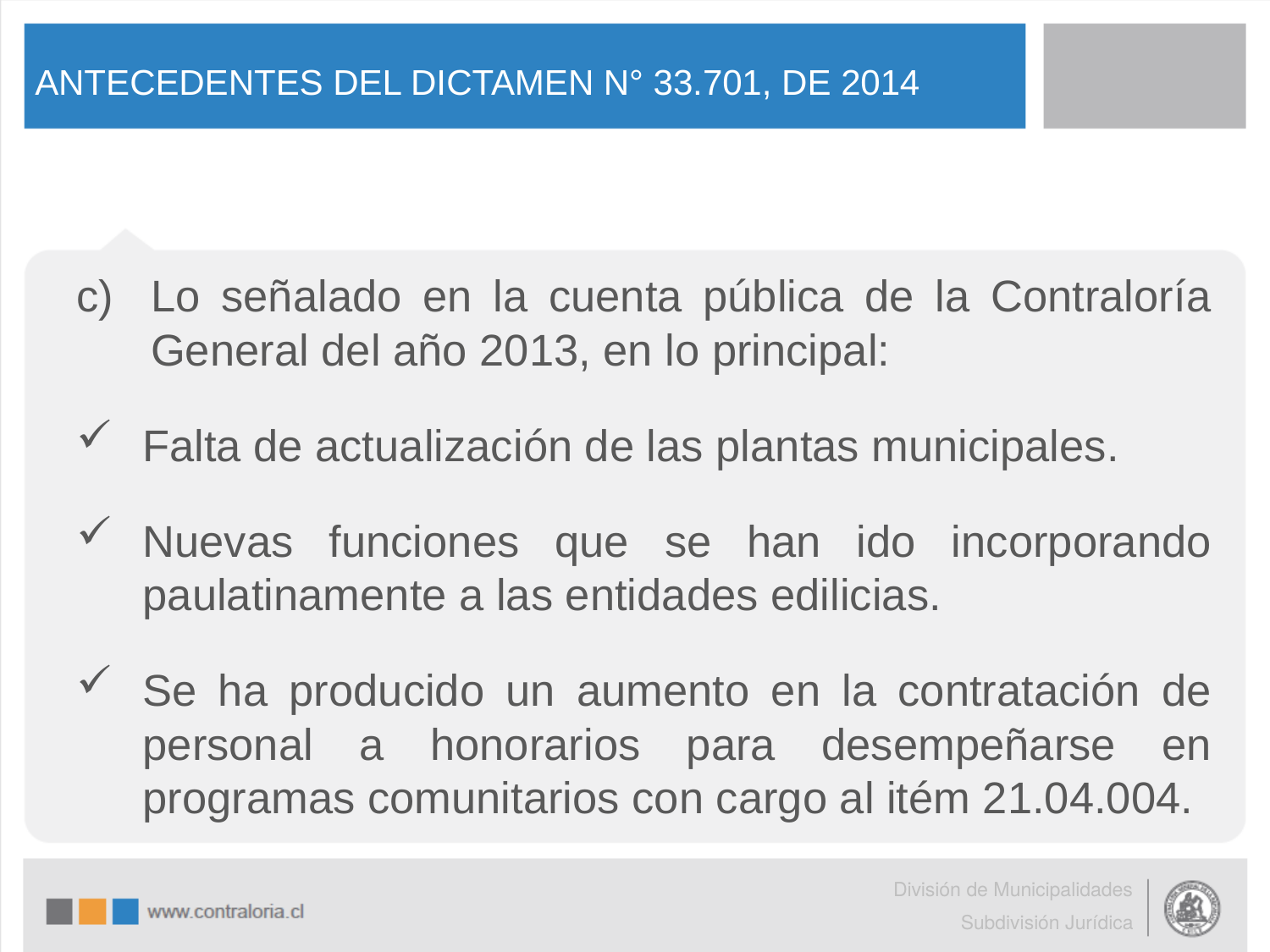

# ANTECEDENTES DEL DICTAMEN N° 33.701, DE 2014
Lo señalado en la cuenta pública de la Contraloría General del año 2013, en lo principal:

Falta de actualización de las plantas municipales.

Nuevas funciones que se han ido incorporando paulatinamente a las entidades edilicias.

Se ha producido un aumento en la contratación de personal a honorarios para desempeñarse en programas comunitarios con cargo al itém 21.04.004.

División de Municipalidades

Subdivisión Jurídica